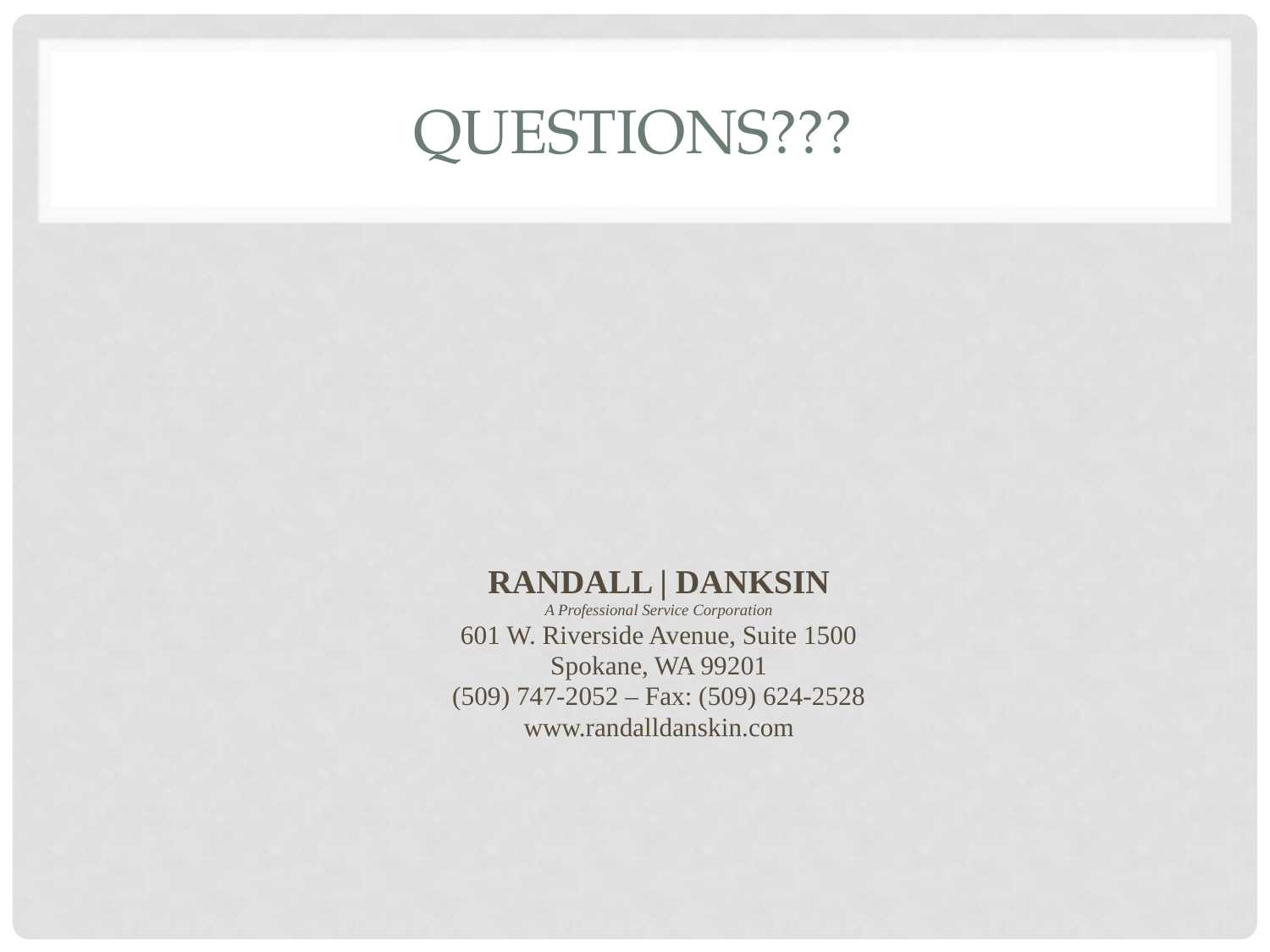

# Questions???

RANDALL | DANKSIN
A Professional Service Corporation
601 W. Riverside Avenue, Suite 1500
Spokane, WA 99201
(509) 747-2052 – Fax: (509) 624-2528
www.randalldanskin.com